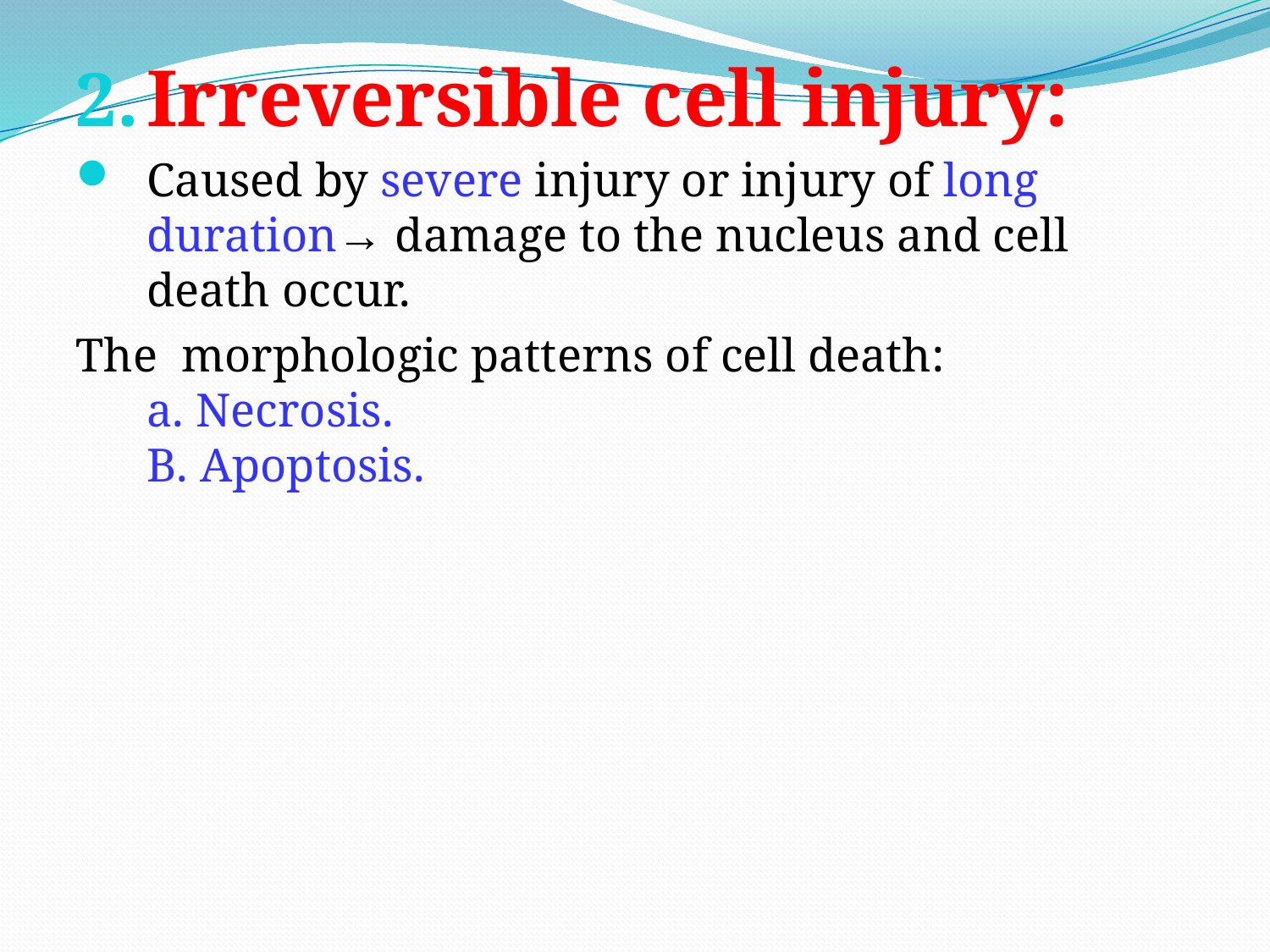

Irreversible cell injury:
Caused by severe injury or injury of long duration→ damage to the nucleus and cell death occur.
The  morphologic patterns of cell death:
a. Necrosis.
B. Apoptosis.